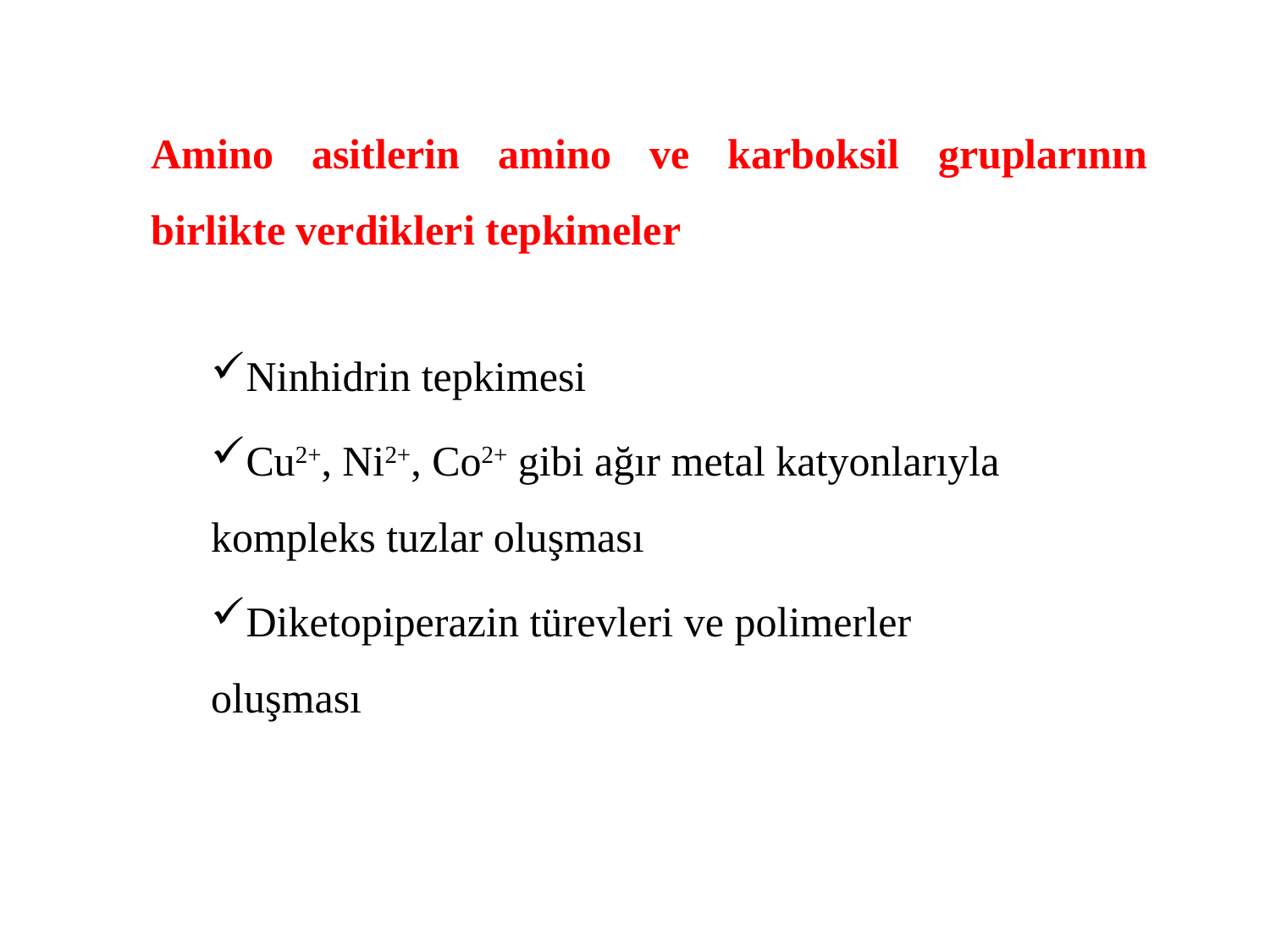

Amino asitlerin amino ve karboksil gruplarının birlikte verdikleri tepkimeler
Ninhidrin tepkimesi
Cu2+, Ni2+, Co2+ gibi ağır metal katyonlarıyla kompleks tuzlar oluşması
Diketopiperazin türevleri ve polimerler oluşması